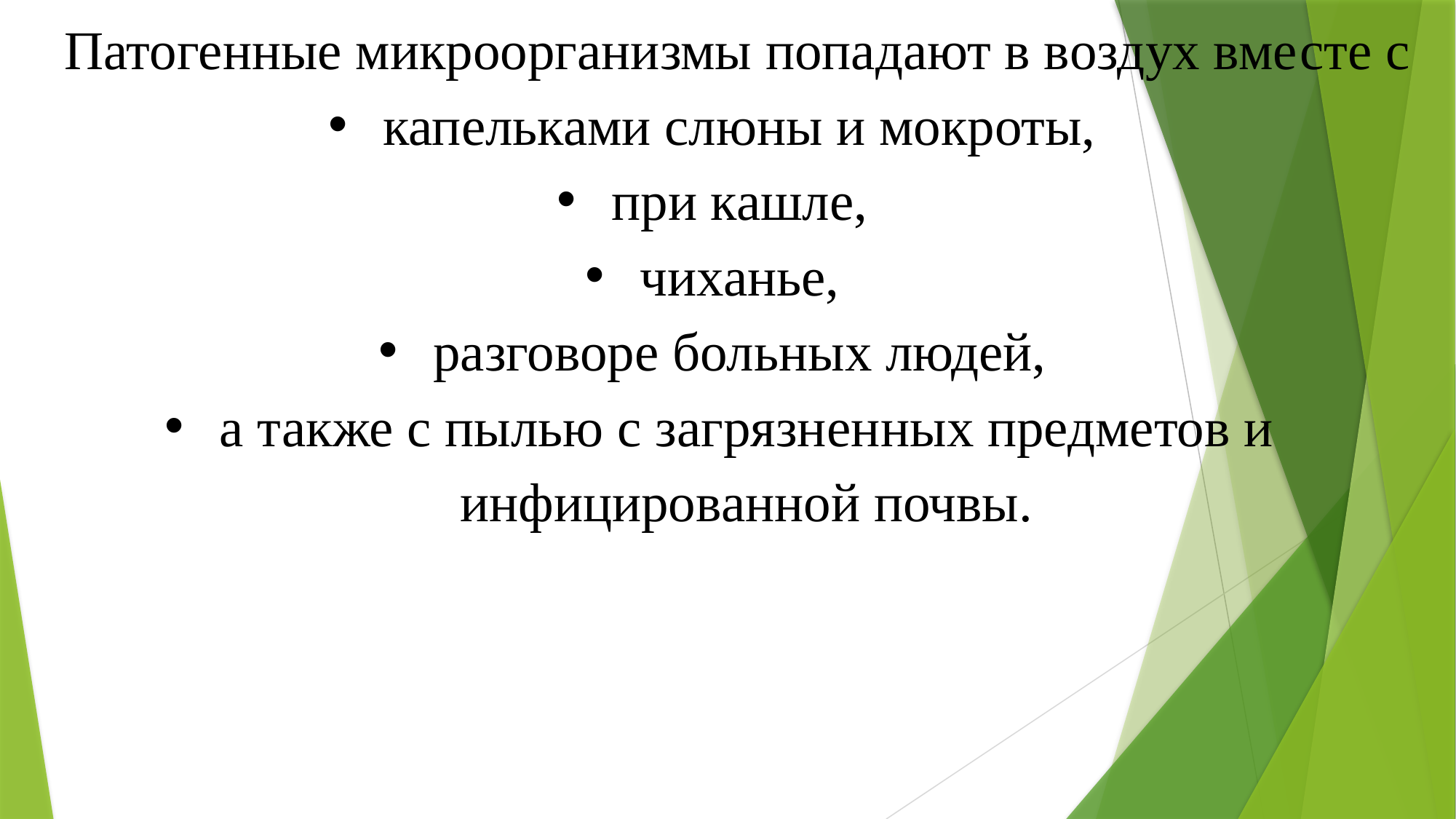

Патогенные микроорганизмы попадают в воздух вме­сте с
капельками слюны и мокроты,
при кашле,
чиханье,
разговоре больных людей,
а также с пылью с загрязнен­ных предметов и инфицированной почвы.